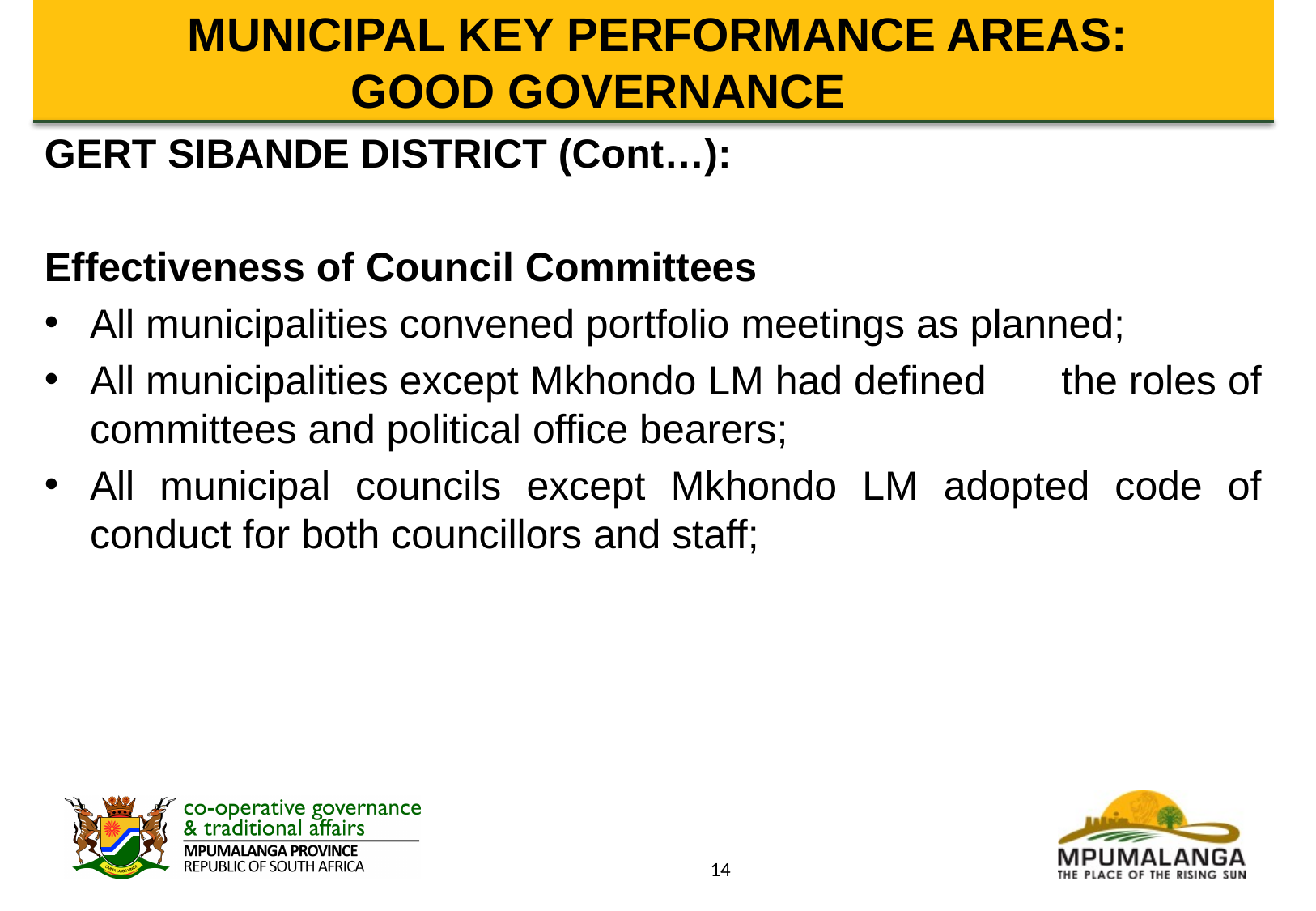

# MUNICIPAL KEY PERFORMANCE AREAS: GOOD GOVERNANCE
GERT SIBANDE DISTRICT (Cont…):

Effectiveness of Council Committees
All municipalities convened portfolio meetings as planned;
All municipalities except Mkhondo LM had defined 	the roles of committees and political office bearers;
All municipal councils except Mkhondo LM adopted code of conduct for both councillors and staff;

14